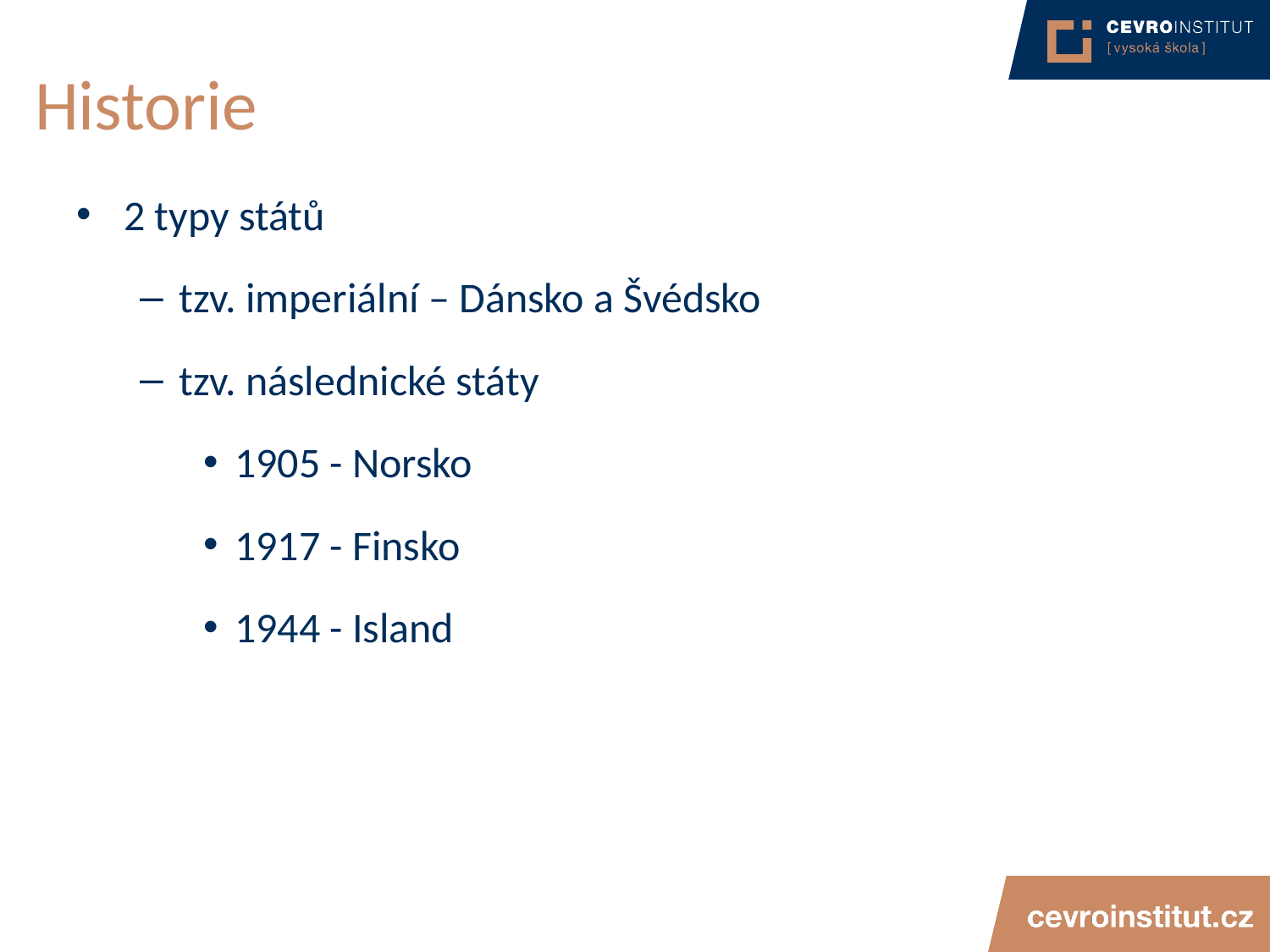

# Historie
2 typy států
tzv. imperiální – Dánsko a Švédsko
tzv. následnické státy
1905 - Norsko
1917 - Finsko
1944 - Island